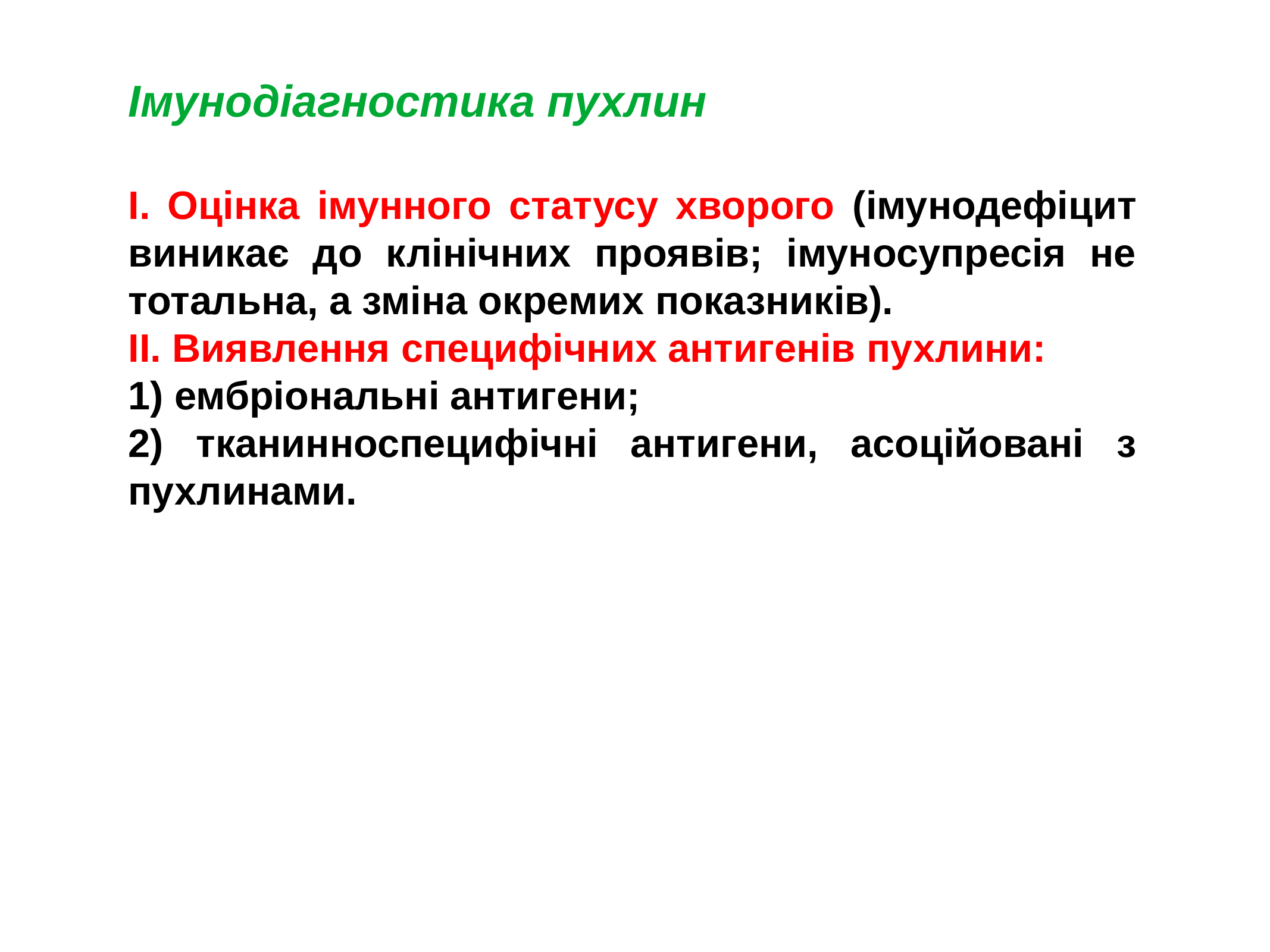

Імунодіагностика пухлин

І. Оцінка імунного статусу хворого (імунодефіцит виникає до клінічних проявів; імуносупресія не тотальна, а зміна окремих показників).
ІІ. Виявлення специфічних антигенів пухлини:
1) ембріональні антигени;
2) тканинноспецифічні антигени, асоційовані з пухлинами.